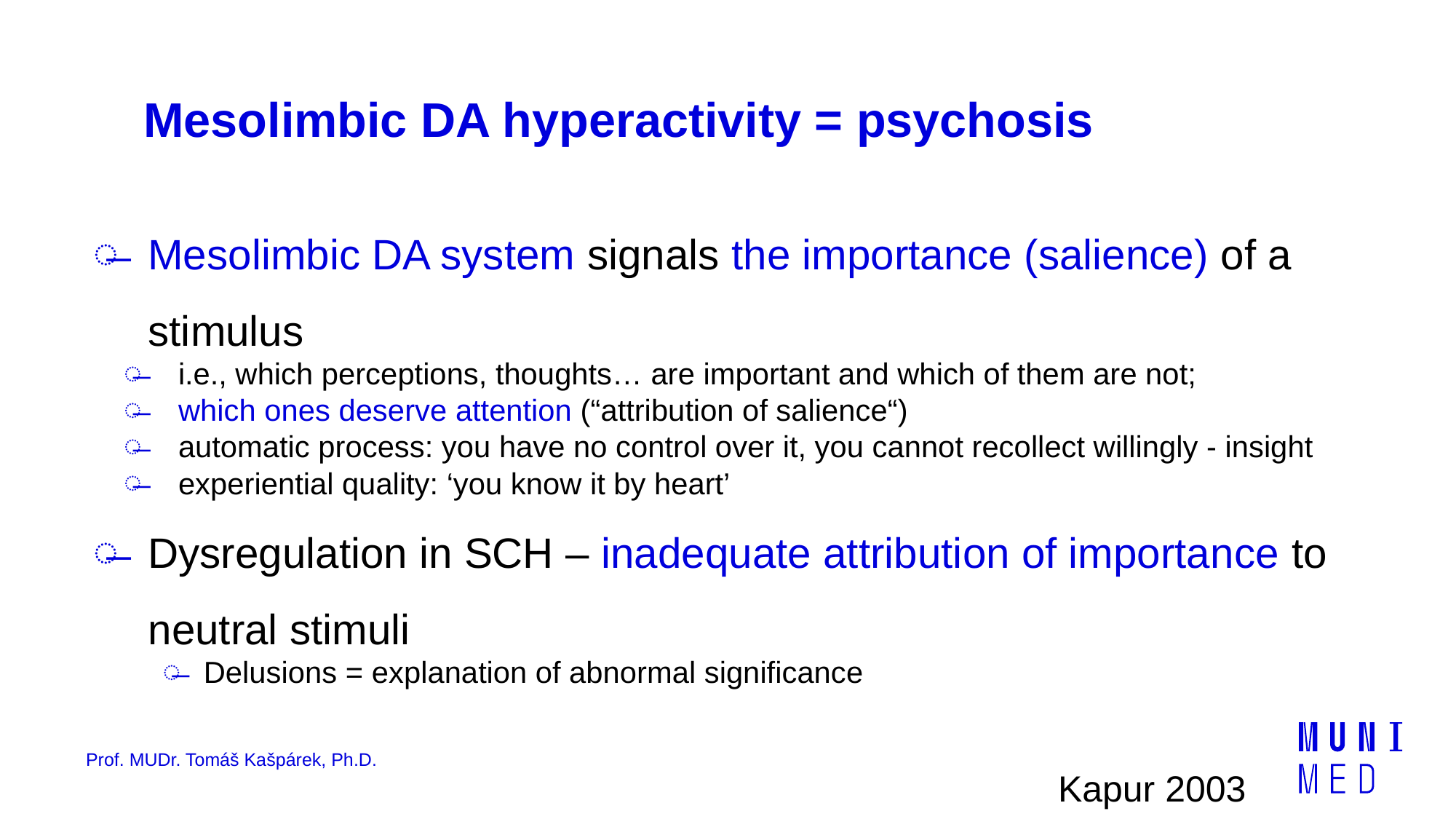

# Mesolimbic DA hyperactivity = psychosis
Mesolimbic DA system signals the importance (salience) of a stimulus
i.e., which perceptions, thoughts… are important and which of them are not;
which ones deserve attention (“attribution of salience“)
automatic process: you have no control over it, you cannot recollect willingly - insight
experiential quality: ‘you know it by heart’
Dysregulation in SCH – inadequate attribution of importance to neutral stimuli
Delusions = explanation of abnormal significance
Prof. MUDr. Tomáš Kašpárek, Ph.D.
Kapur 2003